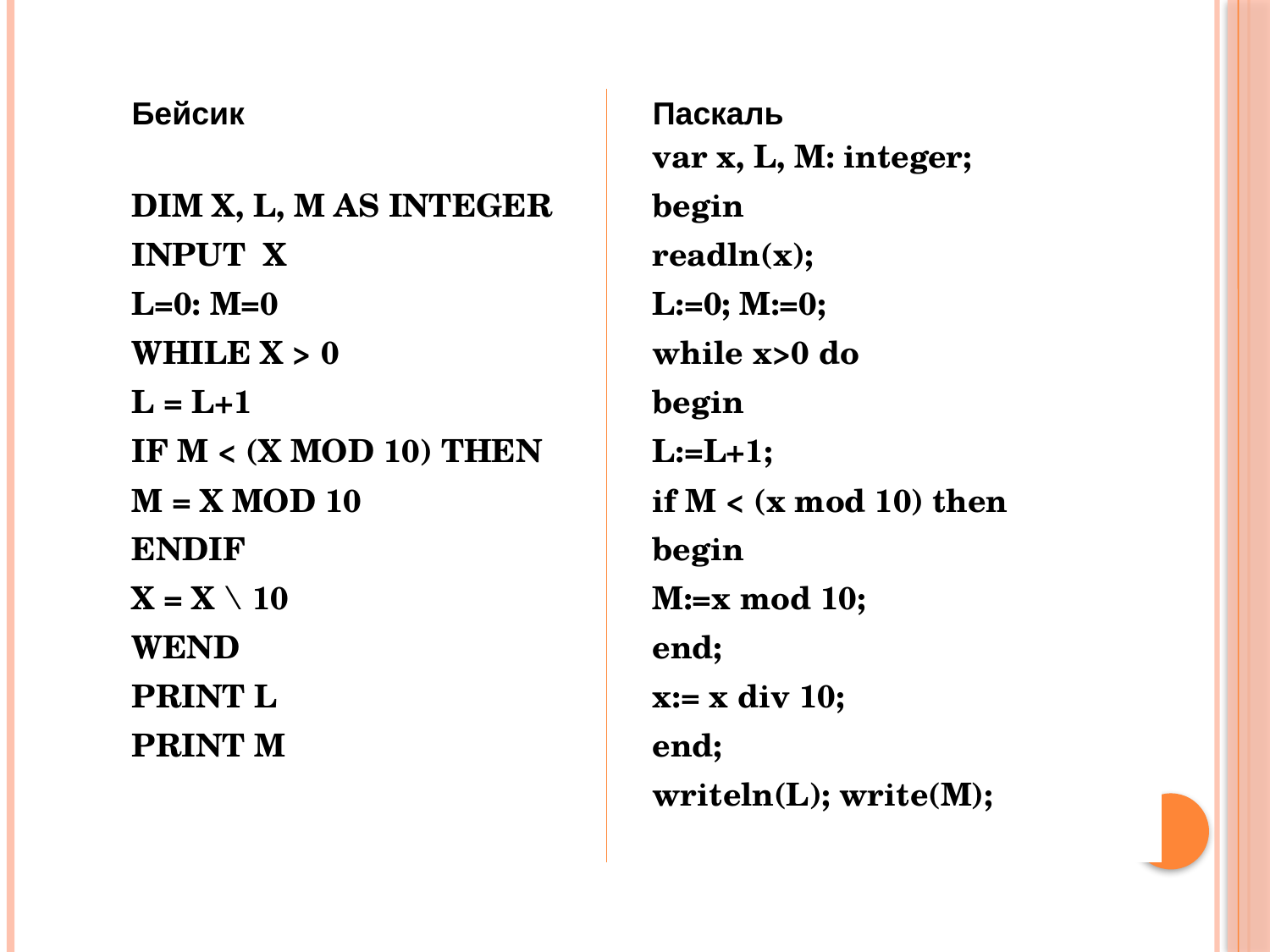

| Бейсик DIM X, L, M AS INTEGER INPUT X L=0: M=0 WHILE X > 0 L = L+1 IF M < (X MOD 10) THEN M = X MOD 10 ENDIF X = X \ 10 WEND PRINT L PRINT M |  | Паскаль var x, L, M: integer; begin readln(x); L:=0; M:=0; while x>0 do begin L:=L+1; if M < (x mod 10) then begin M:=x mod 10; end; x:= x div 10; end; writeln(L); write(M); |
| --- | --- | --- |